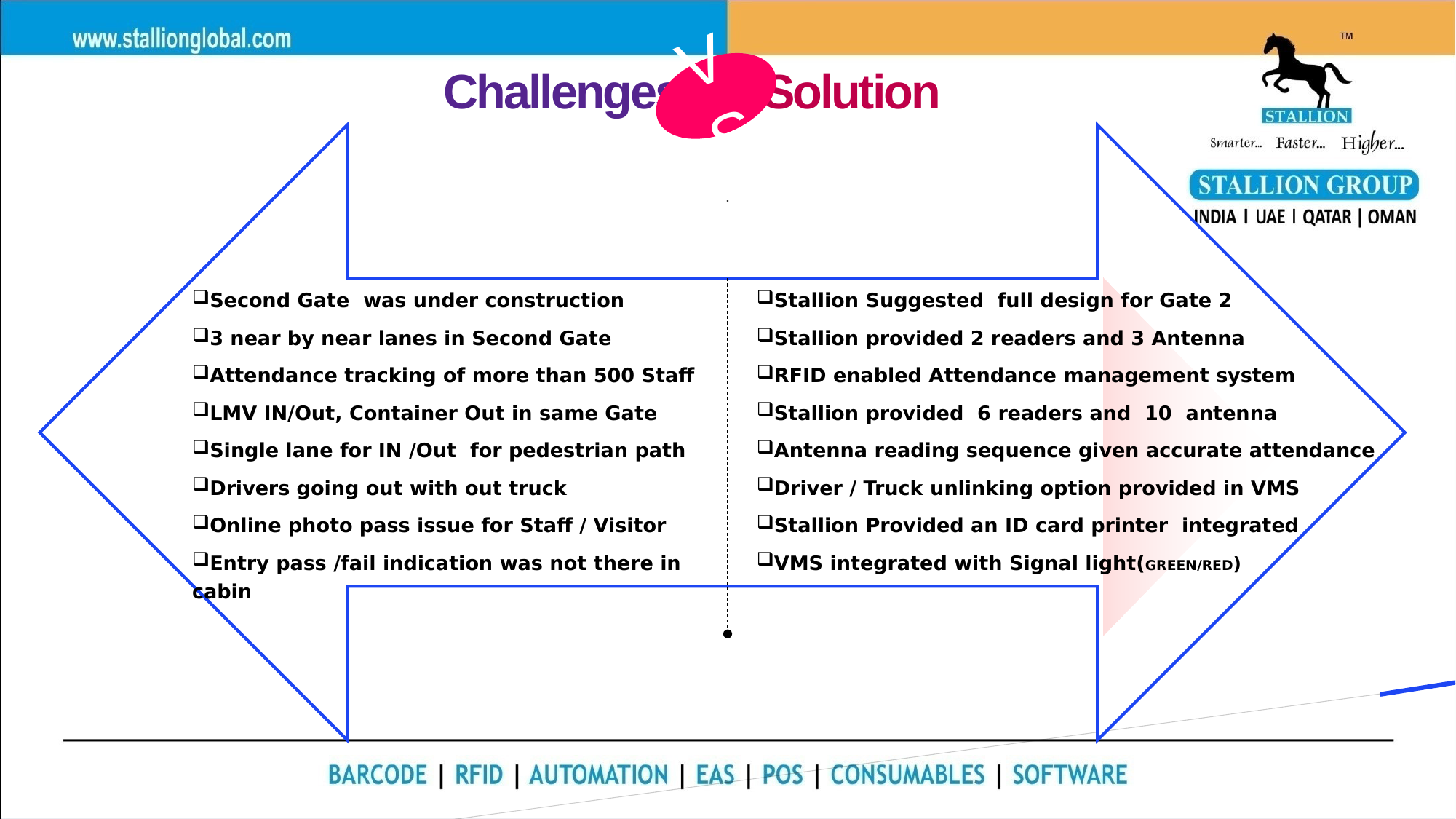

# Challenges       Solution
VS

.
Second Gate  was under construction
3 near by near lanes in Second Gate
Attendance tracking of more than 500 Staff
LMV IN/Out, Container Out in same Gate
Single lane for IN /Out  for pedestrian path
Drivers going out with out truck
Online photo pass issue for Staff / Visitor
Entry pass /fail indication was not there in    cabin
Stallion Suggested  full design for Gate 2
Stallion provided 2 readers and 3 Antenna
RFID enabled Attendance management system
Stallion provided  6 readers and  10  antenna
Antenna reading sequence given accurate attendance
Driver / Truck unlinking option provided in VMS
Stallion Provided an ID card printer  integrated
VMS integrated with Signal light(GREEN/RED)